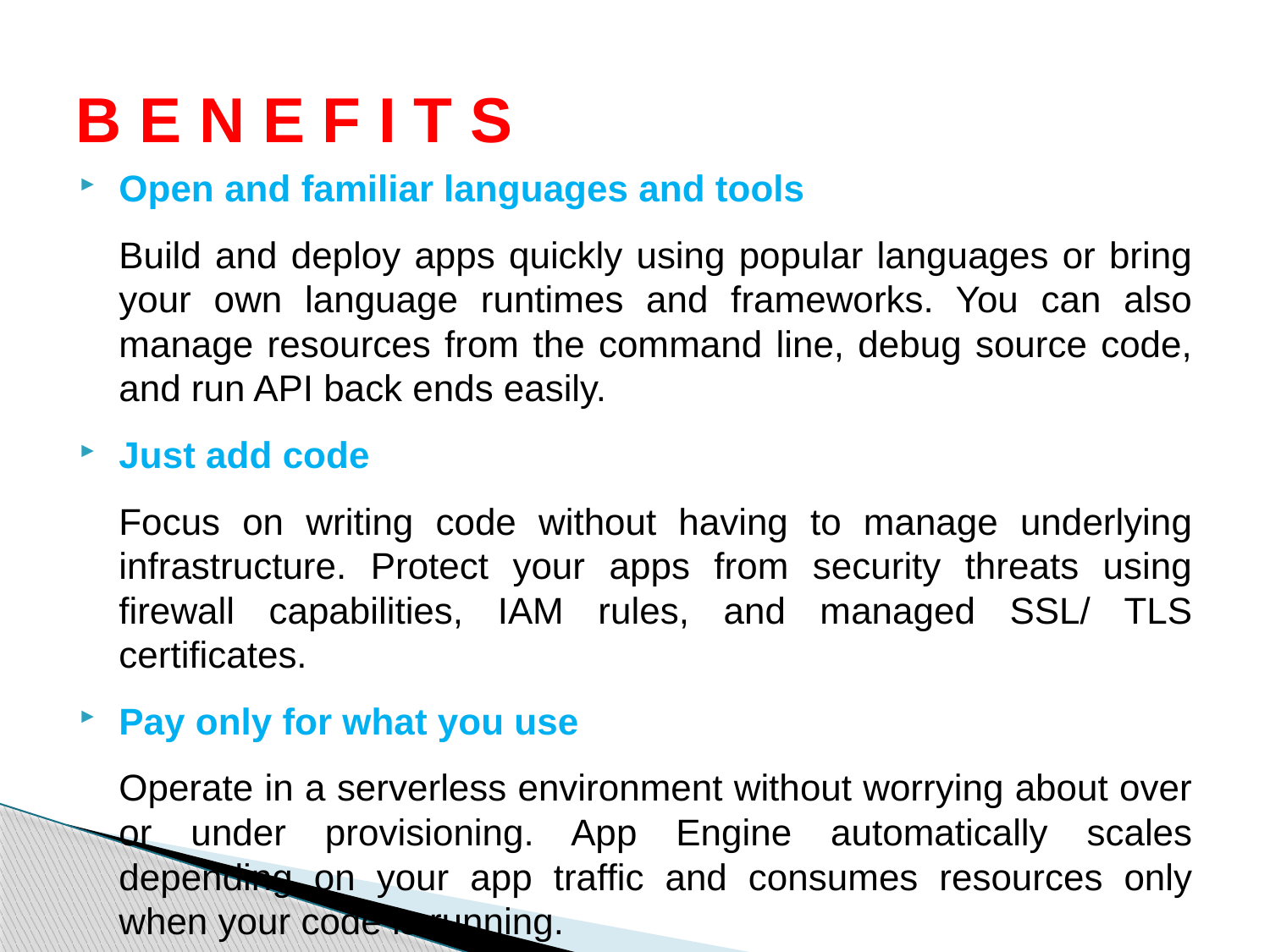

# B E N E F I T S
Open and familiar languages and tools
	Build and deploy apps quickly using popular languages or bring your own language runtimes and frameworks. You can also manage resources from the command line, debug source code, and run API back ends easily.
Just add code
	Focus on writing code without having to manage underlying infrastructure. Protect your apps from security threats using firewall capabilities, IAM rules, and managed SSL/ TLS certificates.
Pay only for what you use
	Operate in a serverless environment without worrying about over or under provisioning. App Engine automatically scales depending on your app traffic and consumes resources only when your code is running.